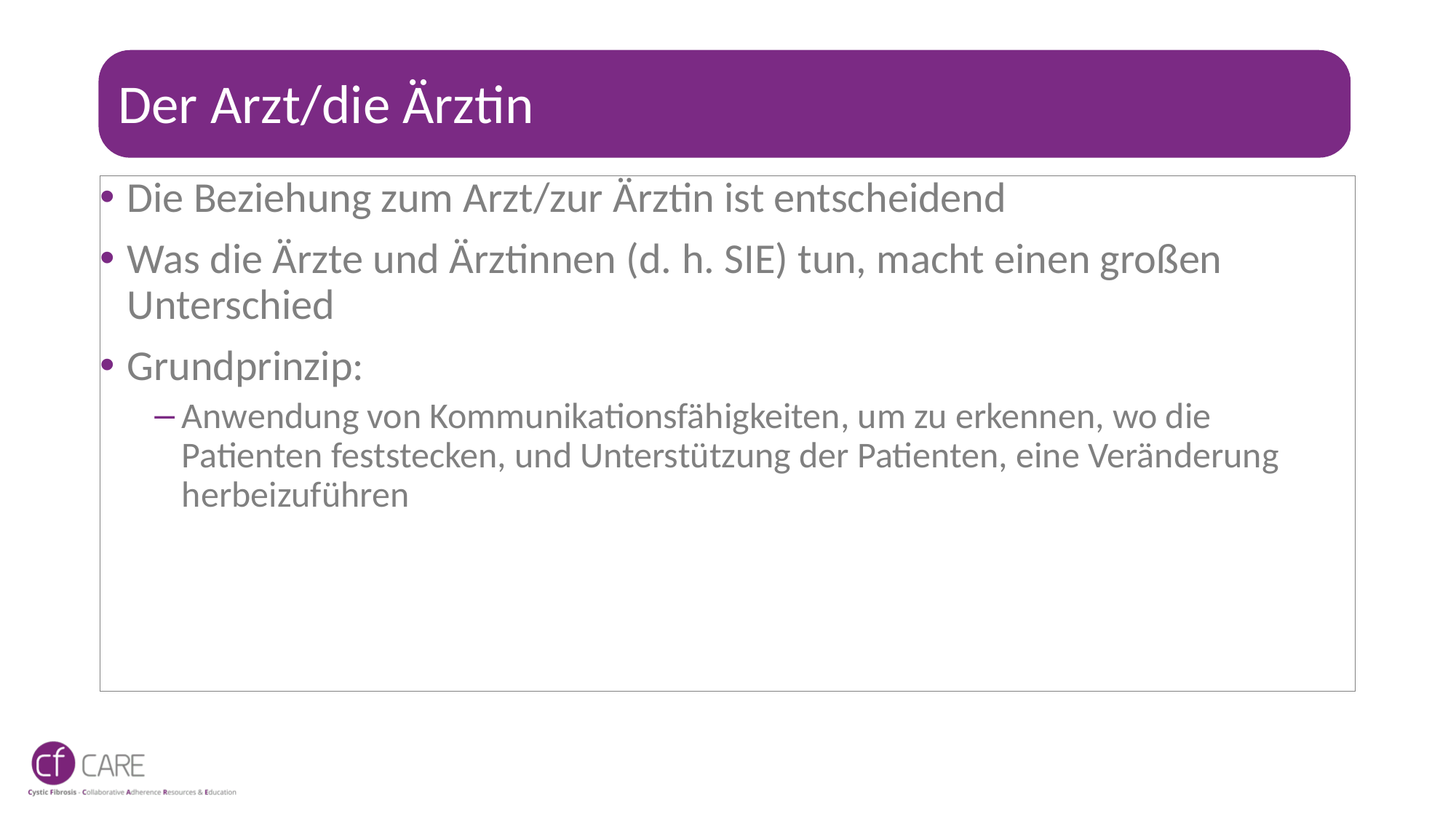

# Der Arzt/die Ärztin
Die Beziehung zum Arzt/zur Ärztin ist entscheidend
Was die Ärzte und Ärztinnen (d. h. SIE) tun, macht einen großen Unterschied
Grundprinzip:
Anwendung von Kommunikationsfähigkeiten, um zu erkennen, wo die Patienten feststecken, und Unterstützung der Patienten, eine Veränderung herbeizuführen